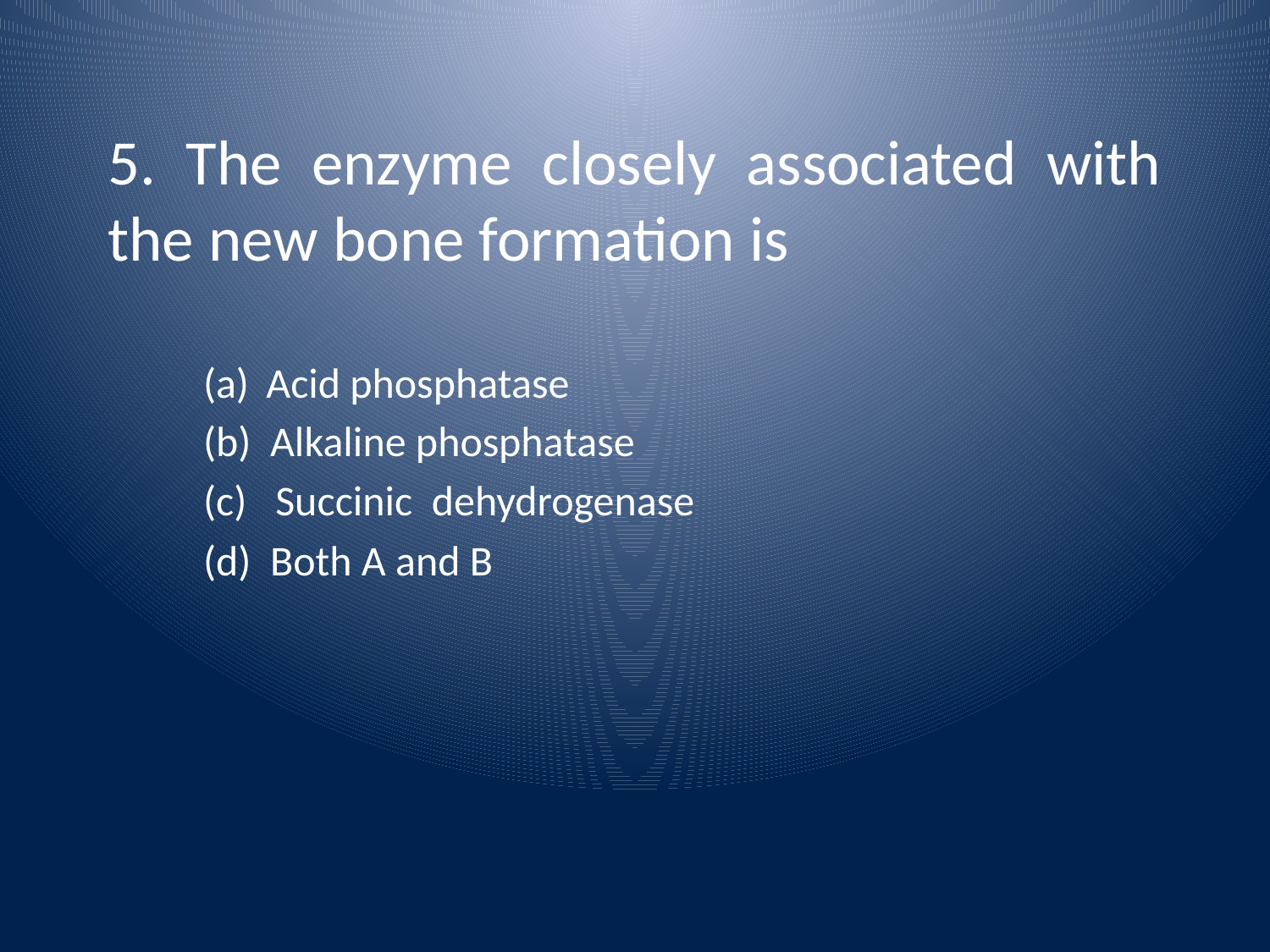

# 5. The enzyme closely associated with the new bone formation is
Acid phosphatase
(b)  Alkaline phosphatase
(c)   Succinic  dehydrogenase
(d)  Both A and B